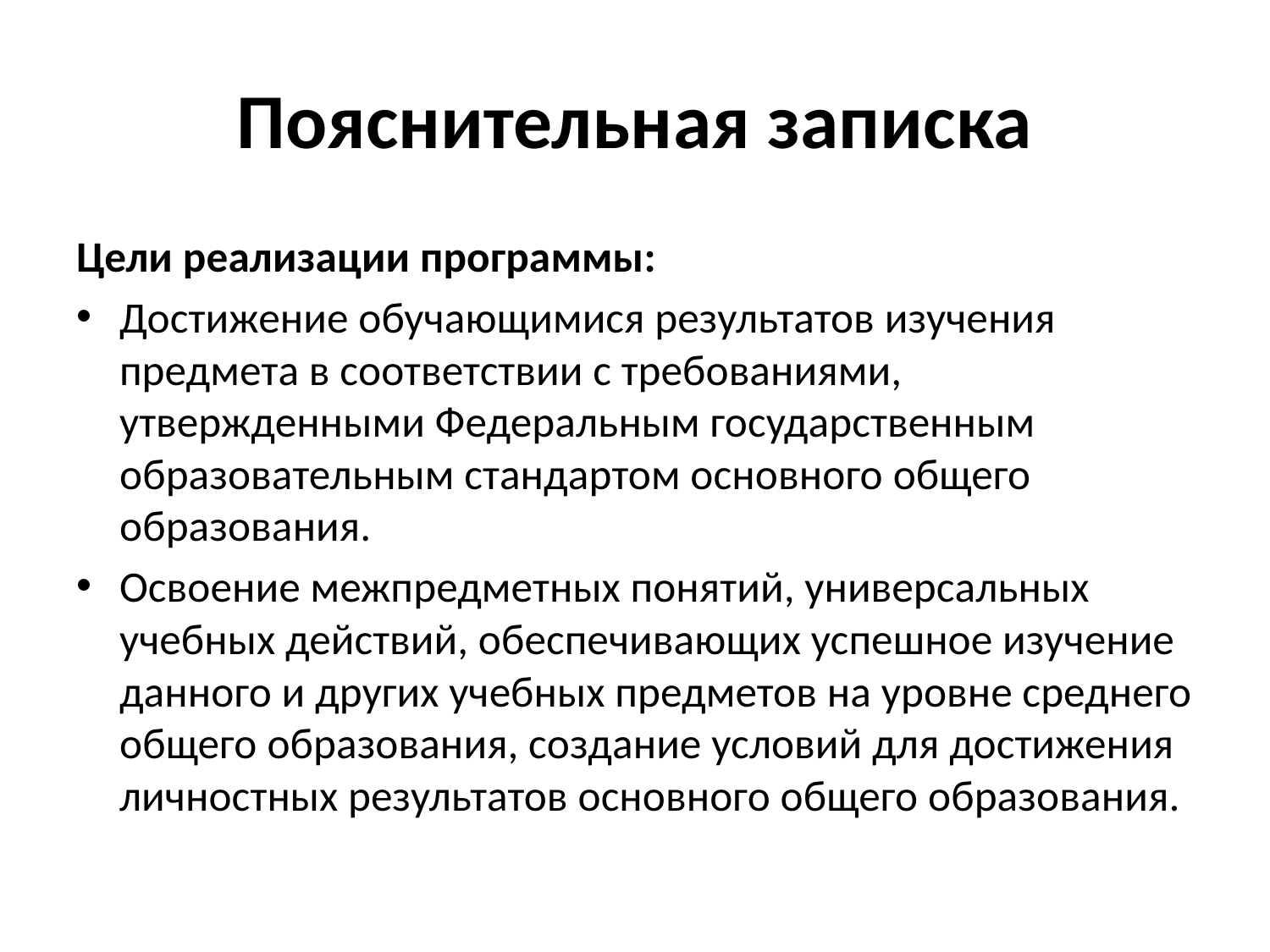

# Пояснительная записка
Цели реализации программы:
Достижение обучающимися результатов изучения предмета в соответствии с требованиями, утвержденными Федеральным государственным образовательным стандартом основного общего образования.
Освоение межпредметных понятий, универсальных учебных действий, обеспечивающих успешное изучение данного и других учебных предметов на уровне среднего общего образования, создание условий для достижения личностных результатов основного общего образования.